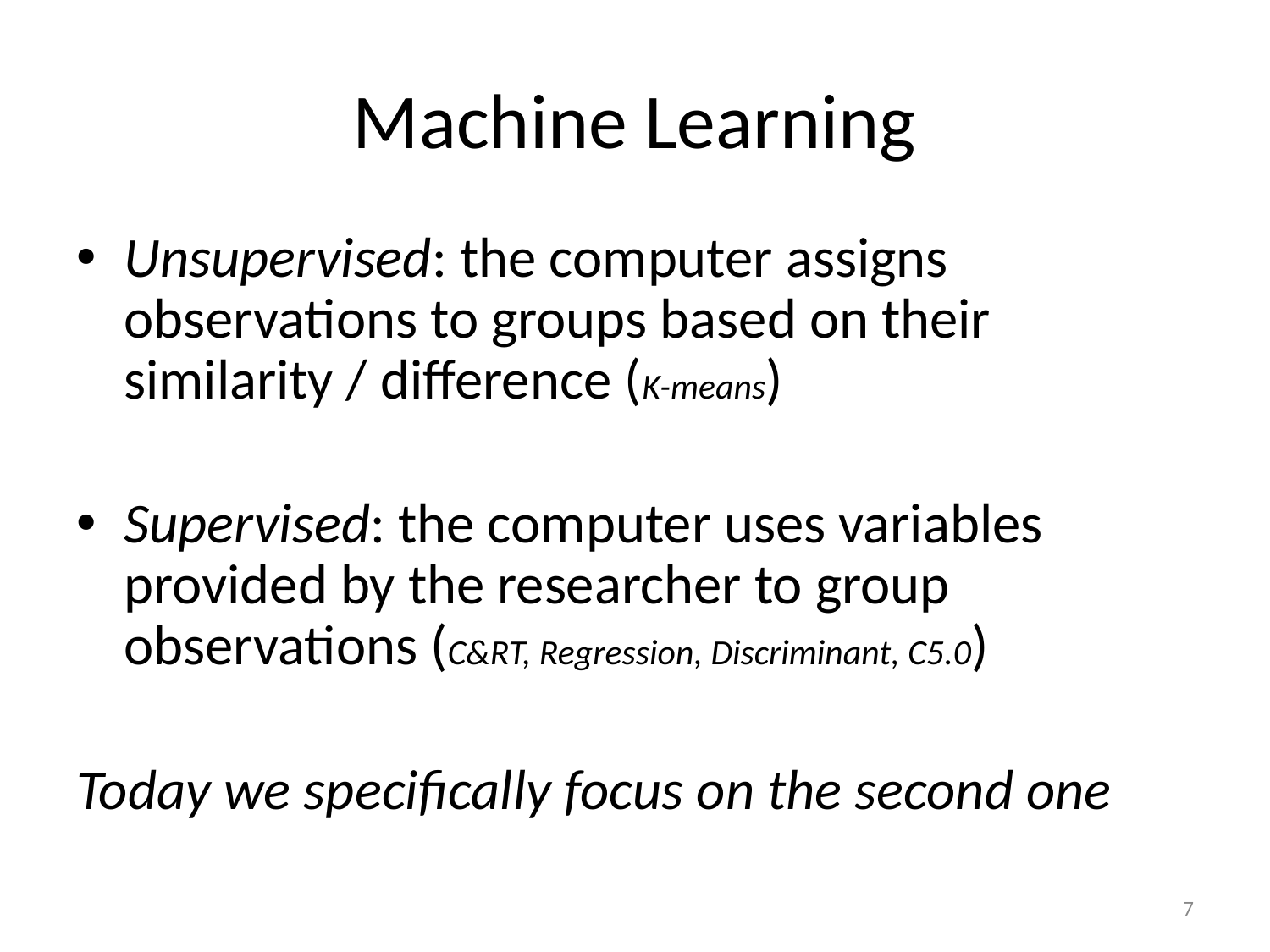

# Machine Learning
Unsupervised: the computer assigns observations to groups based on their similarity / difference (K-means)

Supervised: the computer uses variables provided by the researcher to group observations (C&RT, Regression, Discriminant, C5.0)

Today we specifically focus on the second one
7